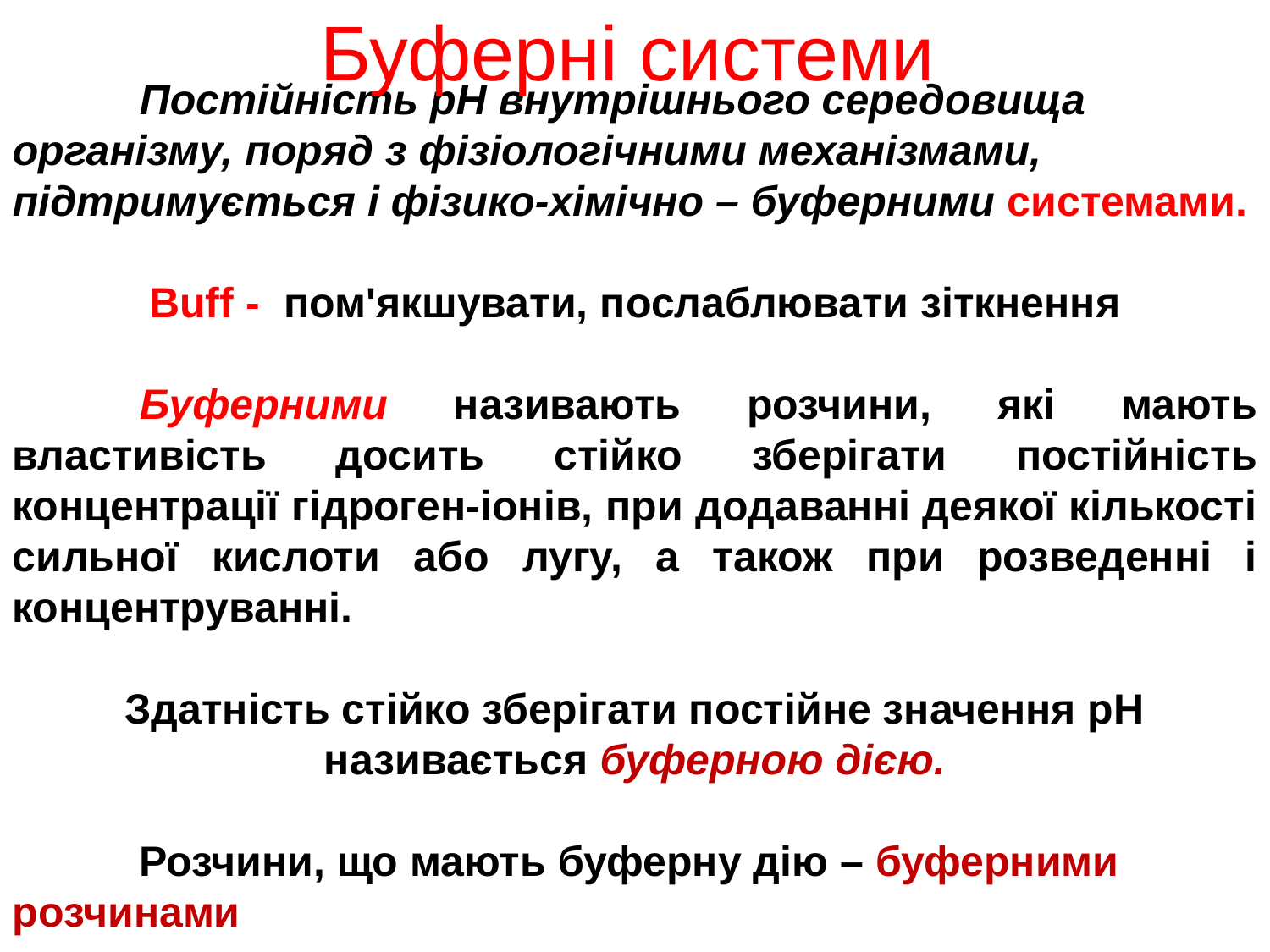

# Буферні системи
	Постійність pH внутрішнього середовища організму, поряд з фізіологічними механізмами, підтримується і фізико-хімічно – буферними системами.

Buff -  пом'якшувати, послаблювати зіткнення

	Буферними називають розчини, які мають властивість досить стійко зберігати постійність концентрації гідроген-іонів, при додаванні деякої кількості сильної кислоти або лугу, а також при розведенні і концентруванні.

Здатність стійко зберігати постійне значення рН називається буферною дією.

	Розчини, що мають буферну дію – буферними розчинами